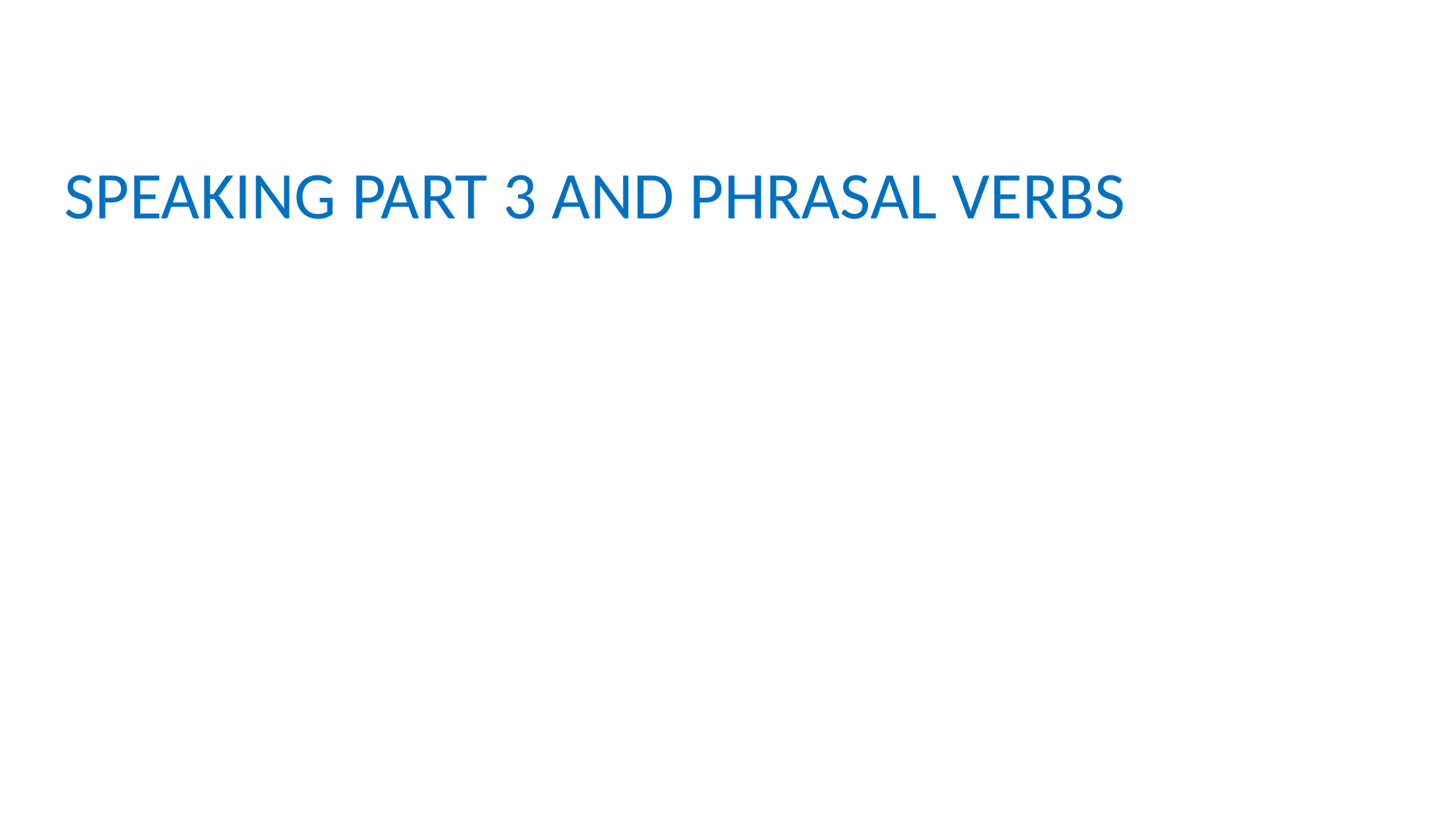

# SPEAKING PART 3 AND PHRASAL VERBS